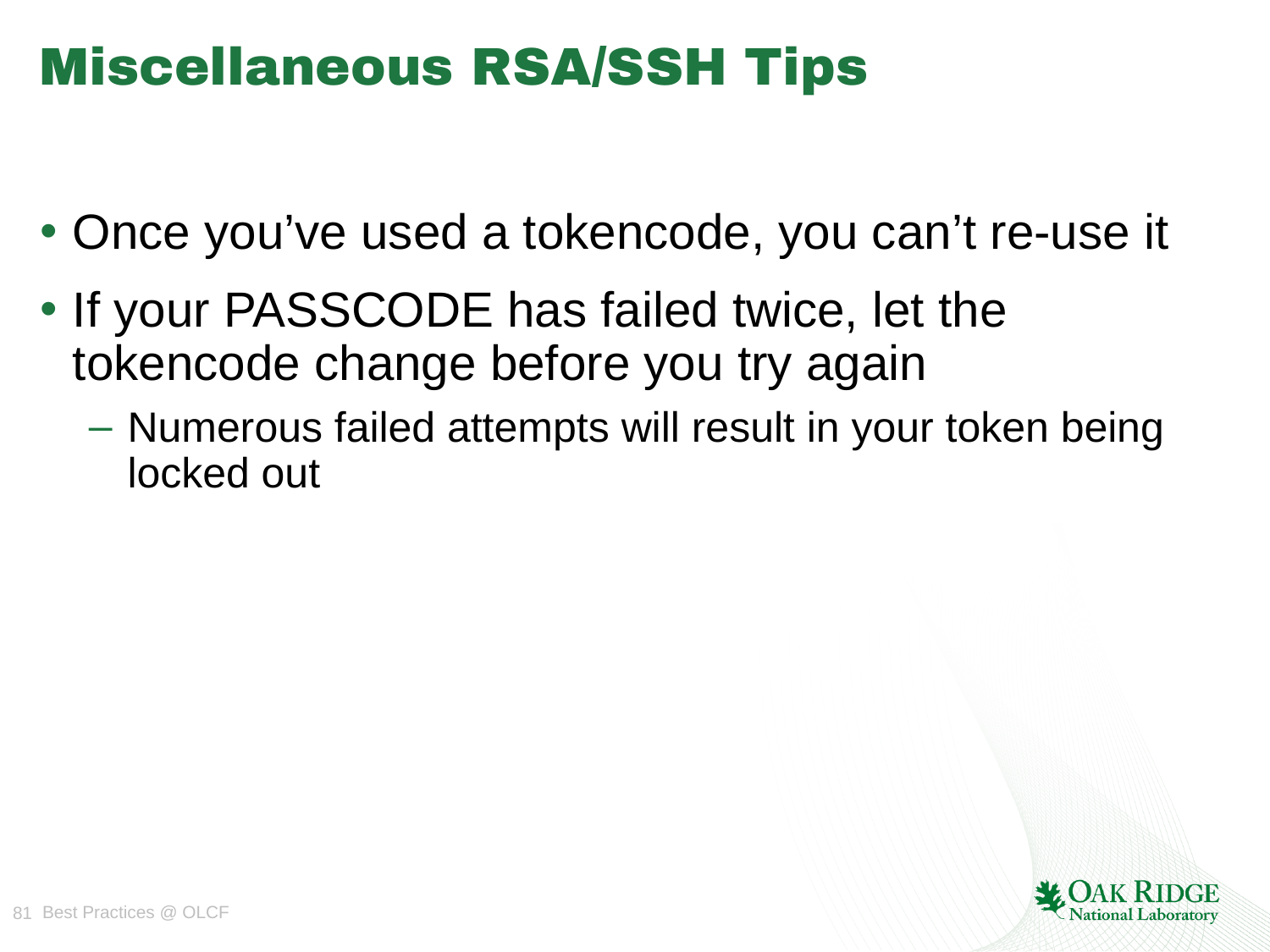

# Miscellaneous RSA/SSH Tips
Once you’ve used a tokencode, you can’t re-use it
If your PASSCODE has failed twice, let the tokencode change before you try again
Numerous failed attempts will result in your token being locked out